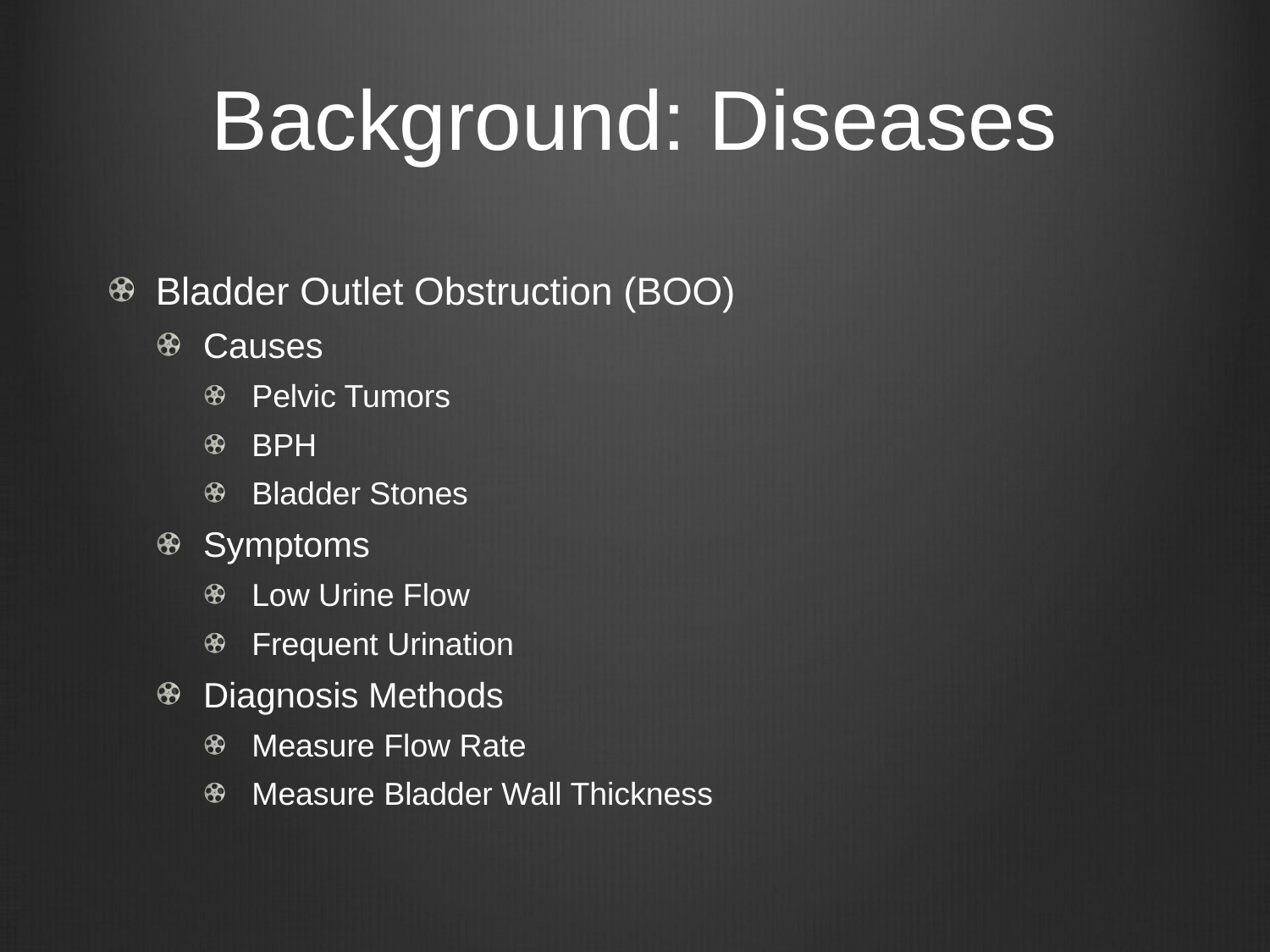

# Background: Diseases
Bladder Outlet Obstruction (BOO)
Causes
Pelvic Tumors
BPH
Bladder Stones
Symptoms
Low Urine Flow
Frequent Urination
Diagnosis Methods
Measure Flow Rate
Measure Bladder Wall Thickness